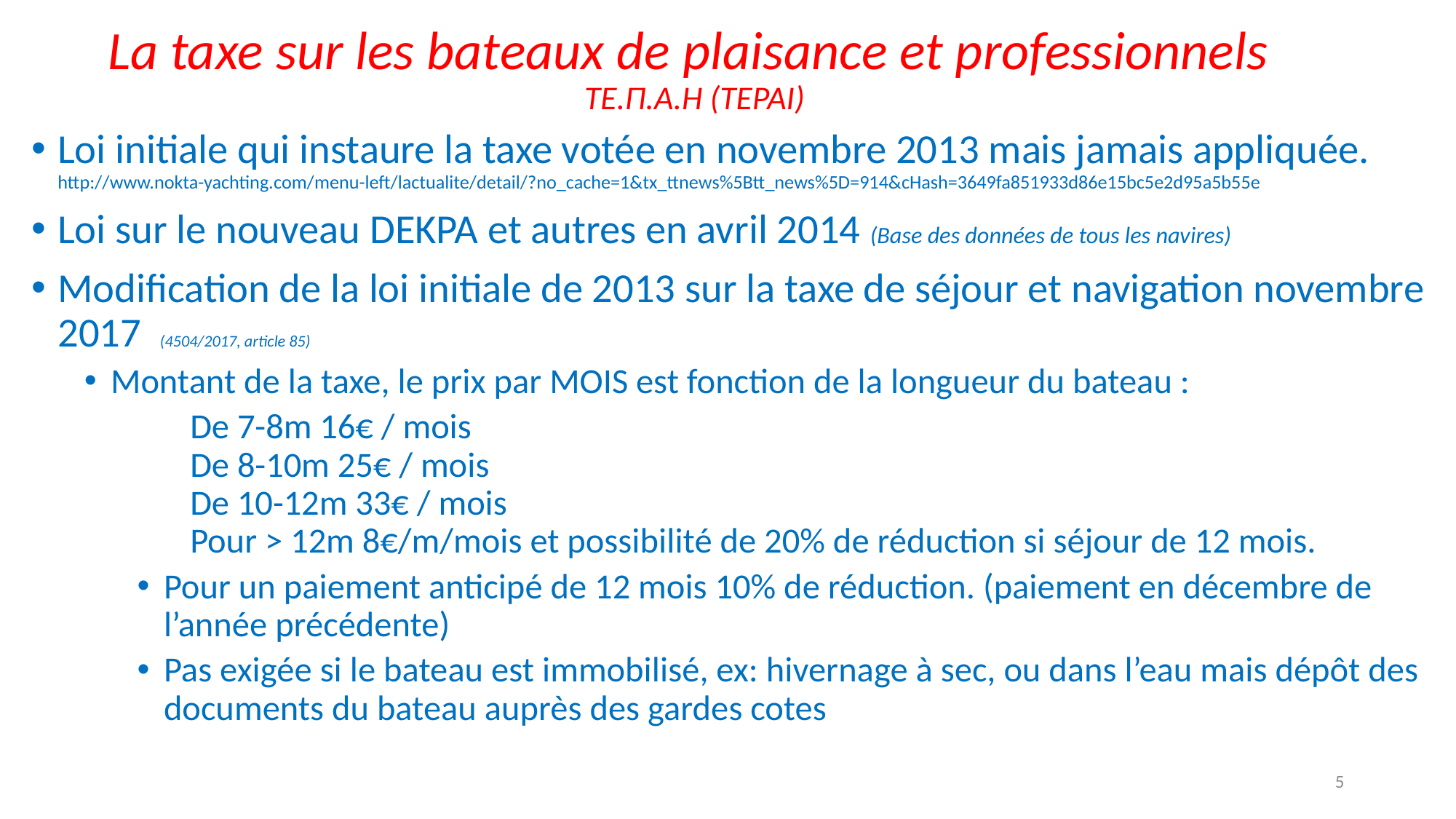

# La taxe sur les bateaux de plaisance et professionnels ΤΕ.Π.Α.Η (TEPAI)
Loi initiale qui instaure la taxe votée en novembre 2013 mais jamais appliquée. http://www.nokta-yachting.com/menu-left/lactualite/detail/?no_cache=1&tx_ttnews%5Btt_news%5D=914&cHash=3649fa851933d86e15bc5e2d95a5b55e
Loi sur le nouveau DEKPA et autres en avril 2014 (Base des données de tous les navires)
Modification de la loi initiale de 2013 sur la taxe de séjour et navigation novembre 2017  (4504/2017, article 85)
Montant de la taxe, le prix par MOIS est fonction de la longueur du bateau :
De 7-8m 16€ / mois
De 8-10m 25€ / mois
De 10-12m 33€ / mois
Pour > 12m 8€/m/mois et possibilité de 20% de réduction si séjour de 12 mois.
Pour un paiement anticipé de 12 mois 10% de réduction. (paiement en décembre de l’année précédente)
Pas exigée si le bateau est immobilisé, ex: hivernage à sec, ou dans l’eau mais dépôt des documents du bateau auprès des gardes cotes

5